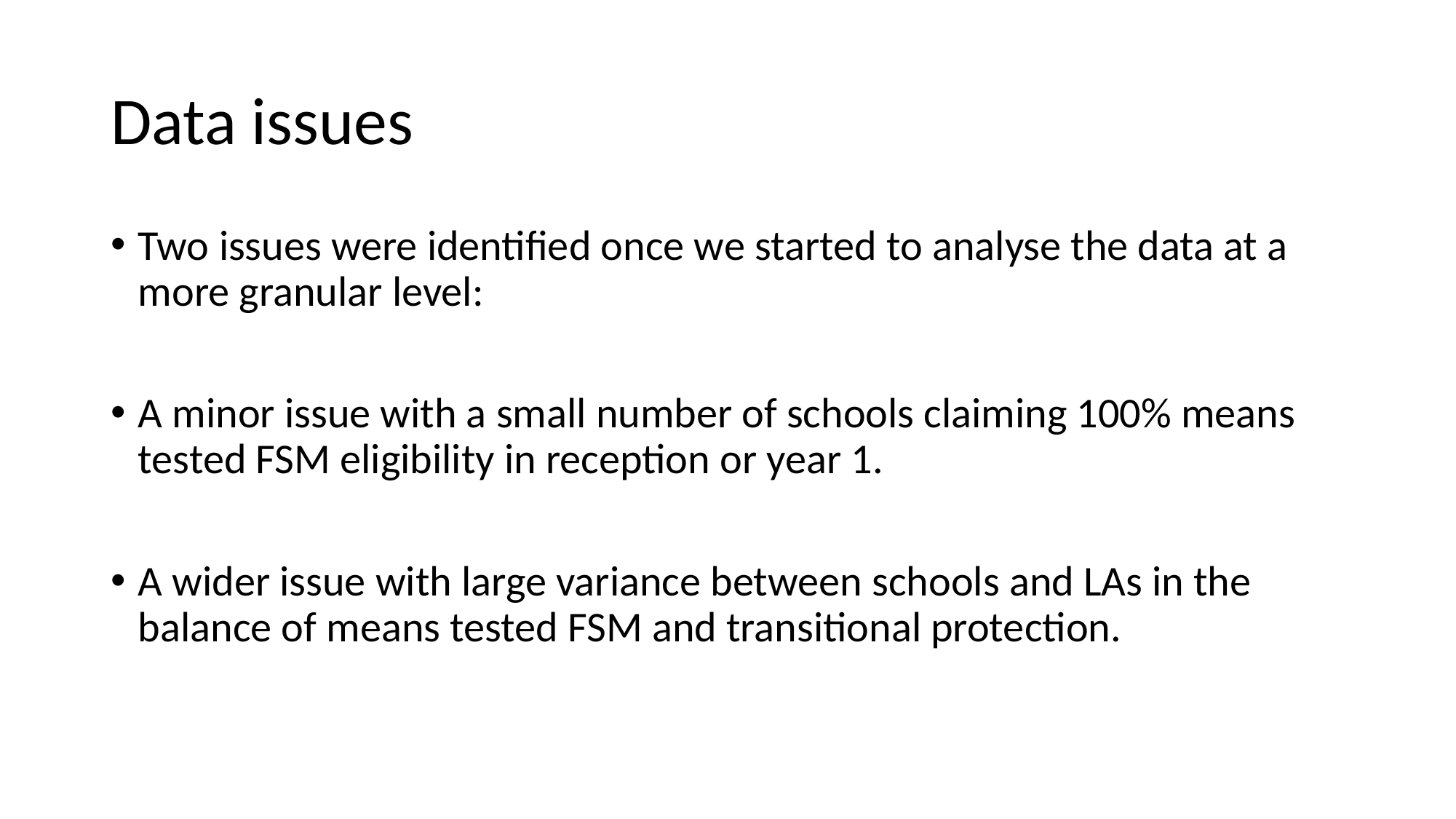

# Data issues
Two issues were identified once we started to analyse the data at a more granular level:

A minor issue with a small number of schools claiming 100% means tested FSM eligibility in reception or year 1.

A wider issue with large variance between schools and LAs in the balance of means tested FSM and transitional protection.